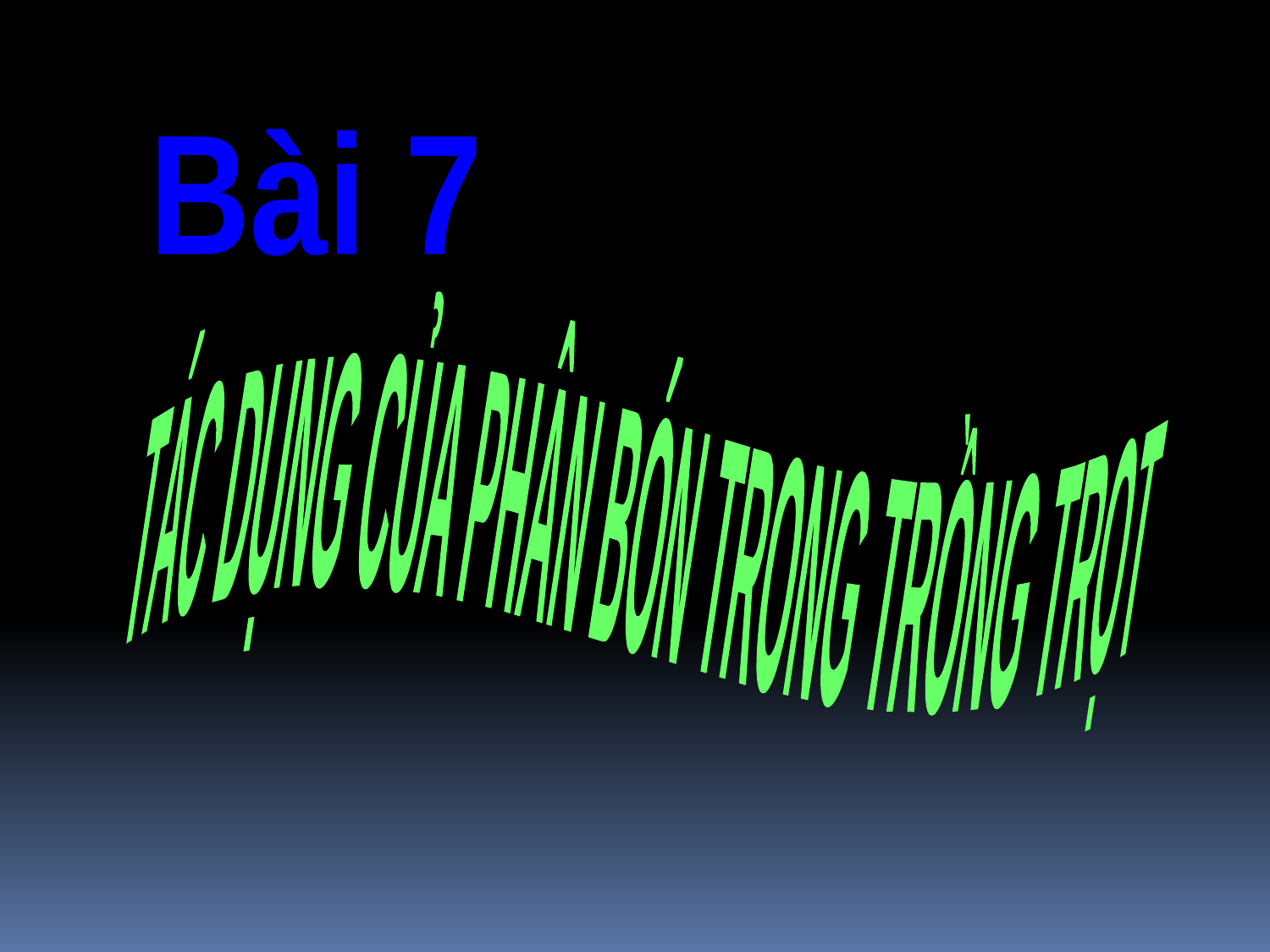

Bài 7
TÁC DỤNG CỦA PHÂN BÓN TRONG TRỒNG TRỌT